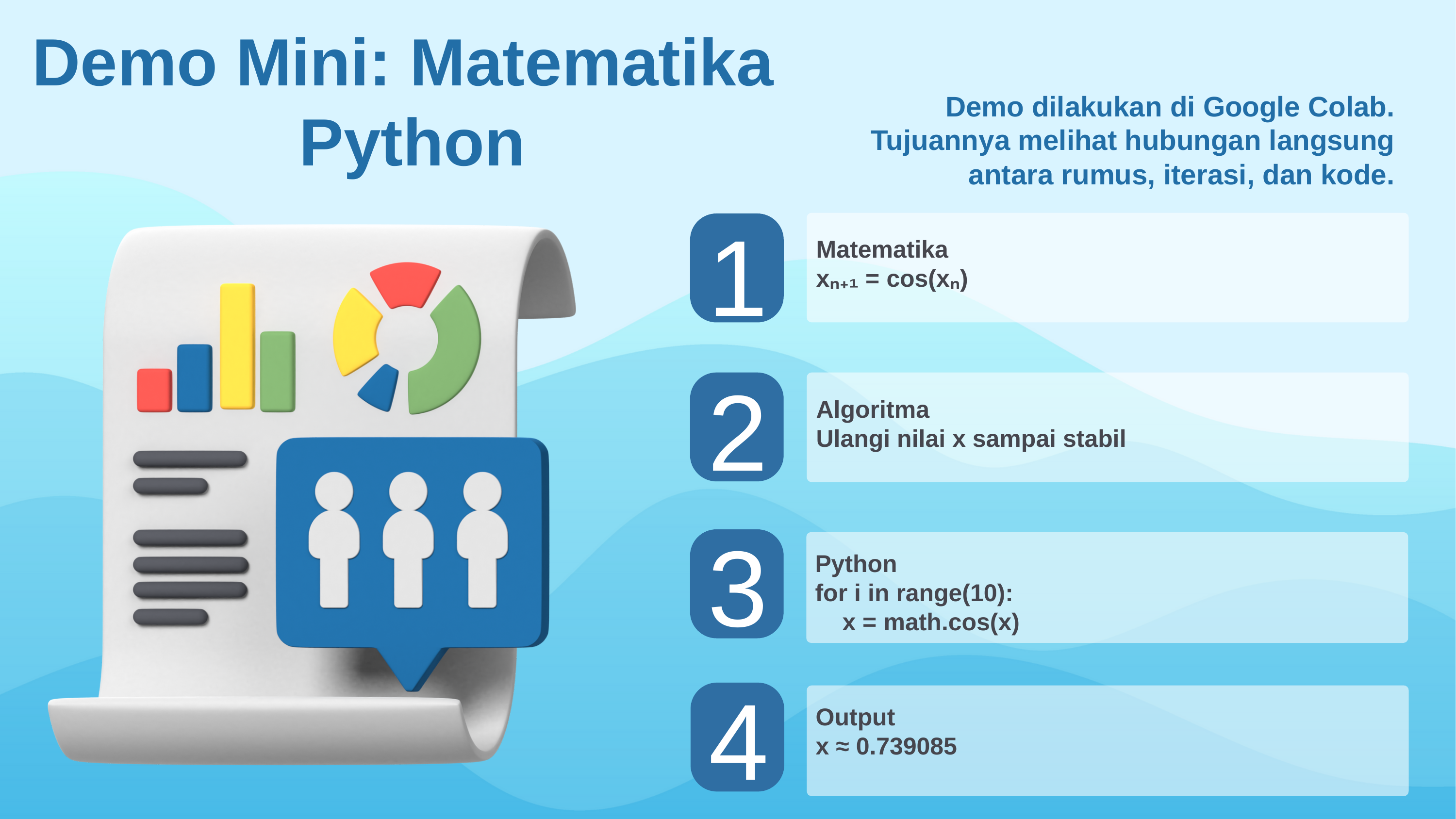

Demo Mini: Matematika
Python
Demo dilakukan di Google Colab. Tujuannya melihat hubungan langsung antara rumus, iterasi, dan kode.
1

Matematika
xₙ₊₁ = cos(xₙ)
2

Algoritma
Ulangi nilai x sampai stabil
3

Python
for i in range(10):
    x = math.cos(x)
4

Output
x ≈ 0.739085